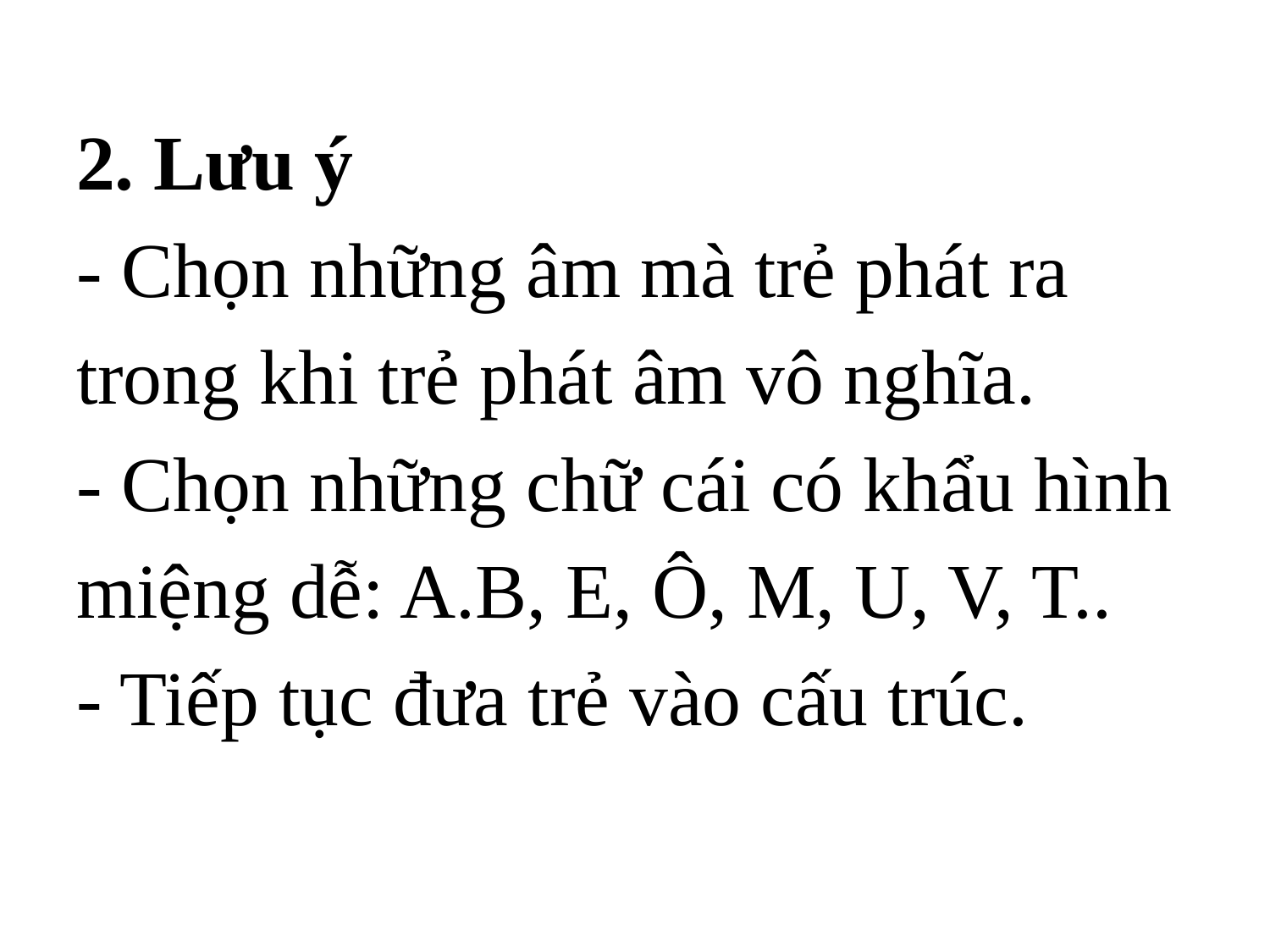

# 2. Lưu ý - Chọn những âm mà trẻ phát ra trong khi trẻ phát âm vô nghĩa. - Chọn những chữ cái có khẩu hình miệng dễ: A.B, E, Ô, M, U, V, T.. - Tiếp tục đưa trẻ vào cấu trúc.